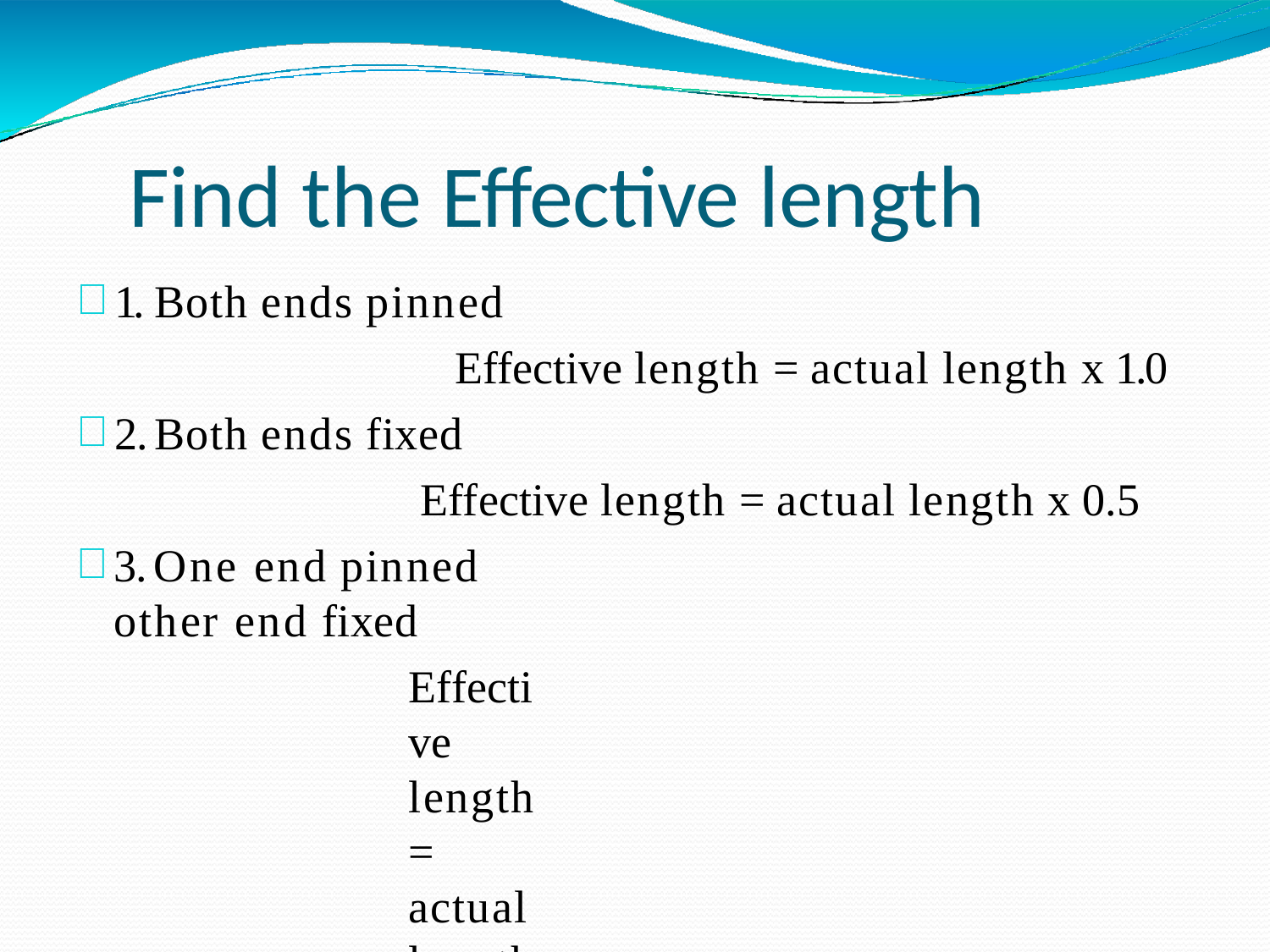

# Find the Effective length
1.	Both ends pinned
Effective length = actual length x 1.0
2.	Both ends fixed
Effective length = actual length x 0.5
3.	One end pinned  other end fixed
Effective length = actual length x 0.7
4.	One end fixed other end completely free
Effective length = actual length x 2.0